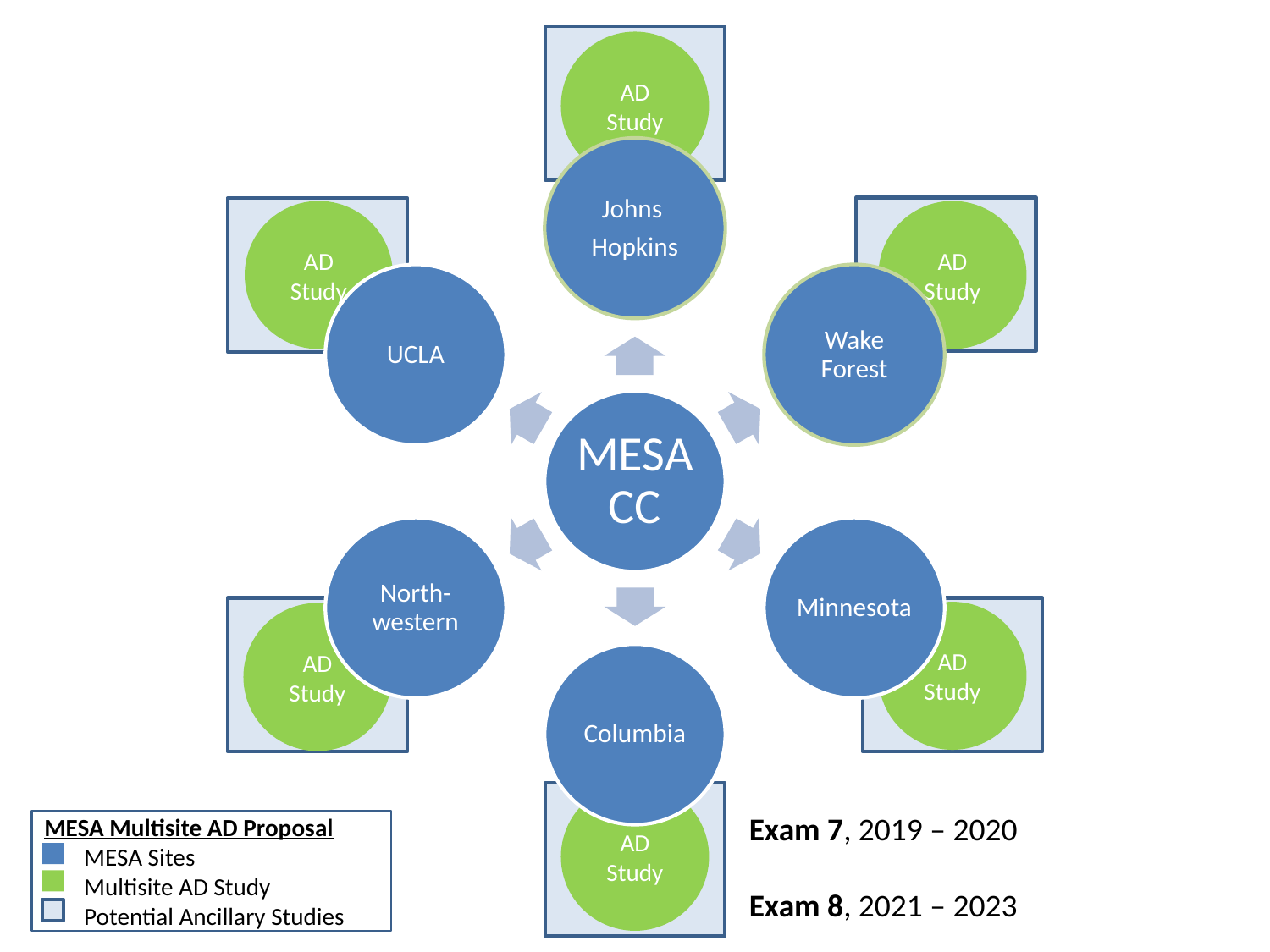

AD Study
MESA CC

Johns
Hopkins

Wake Forest

Minnesota

Columbia

North-western

UCLA

AD Study
AD Study
(n=532)
(n=677)
(n=646)

AD Study
AD Study
(n=663)
(n=753)
(n=696)

AD Study
Exam 7, 2019 – 2020

Exam 8, 2021 – 2023
MESA Multisite AD Proposal
MESA Sites
Multisite AD Study
Potential Ancillary Studies